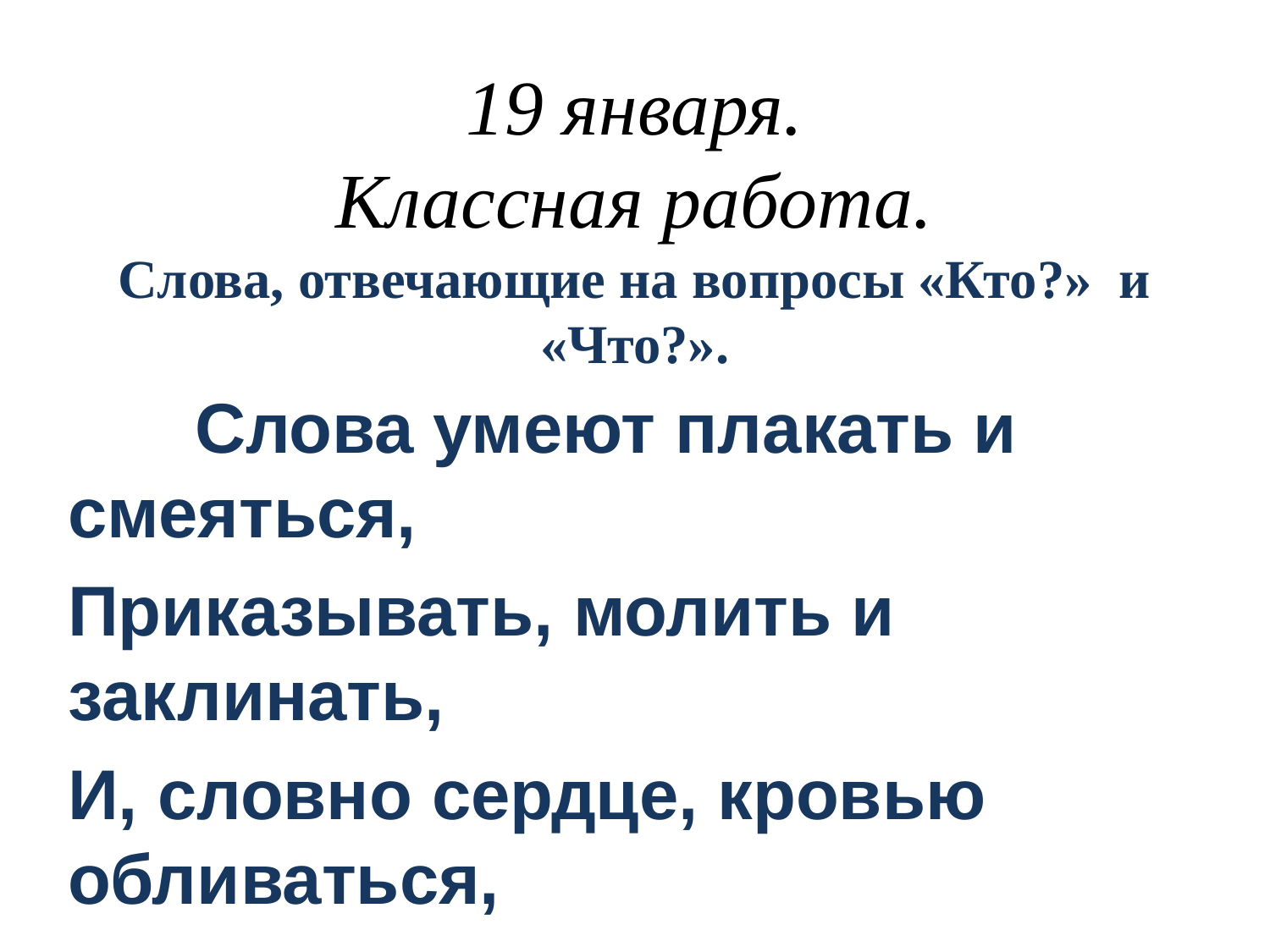

# 19 января. Классная работа. Слова, отвечающие на вопросы «Кто?»  и «Что?».
	Слова умеют плакать и смеяться,
Приказывать, молить и заклинать,
И, словно сердце, кровью обливаться,
И равнодушно холодом дышать.
Я. Козловский